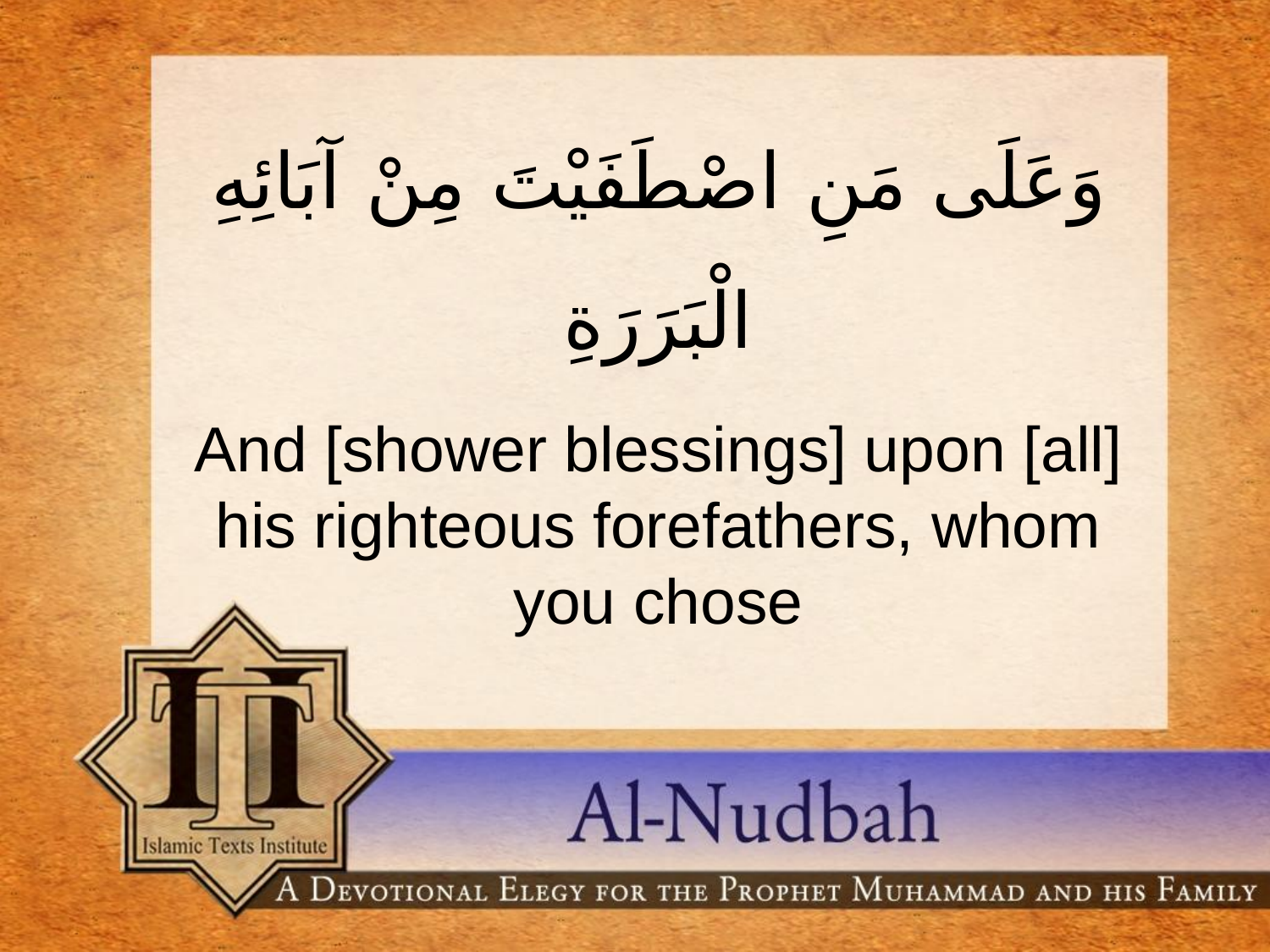

وَعَلَى مَنِ اصْطَفَيْتَ مِنْ آبَائِهِ الْبَرَرَةِ
And [shower blessings] upon [all] his righteous forefathers, whom you chose